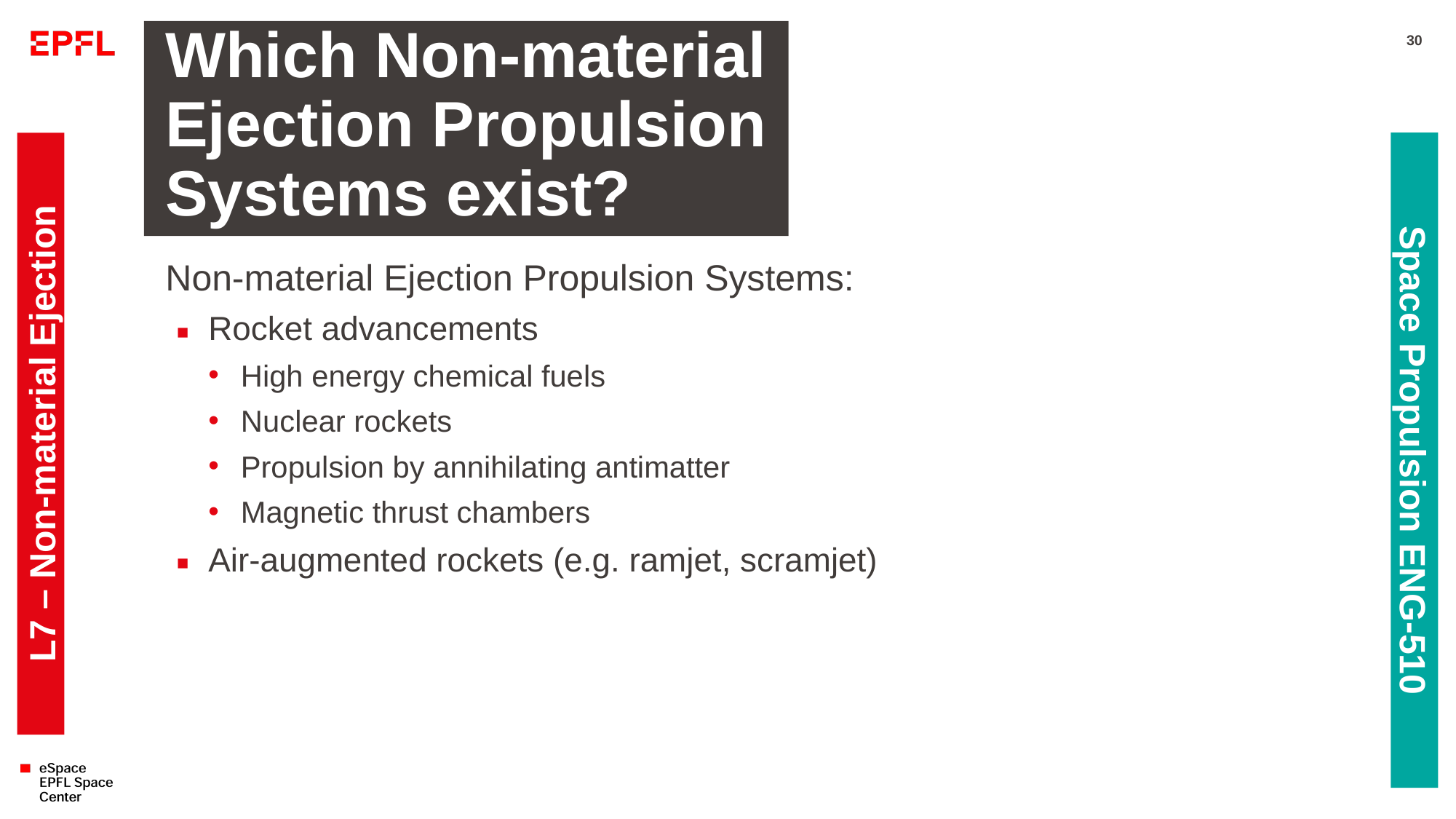

# Which Non-material Ejection Propulsion Systems exist?
30
Non-material Ejection Propulsion Systems:
Rocket advancements
High energy chemical fuels
Nuclear rockets
Propulsion by annihilating antimatter
Magnetic thrust chambers
Air-augmented rockets (e.g. ramjet, scramjet)
L7 – Non-material Ejection
Space Propulsion ENG-510